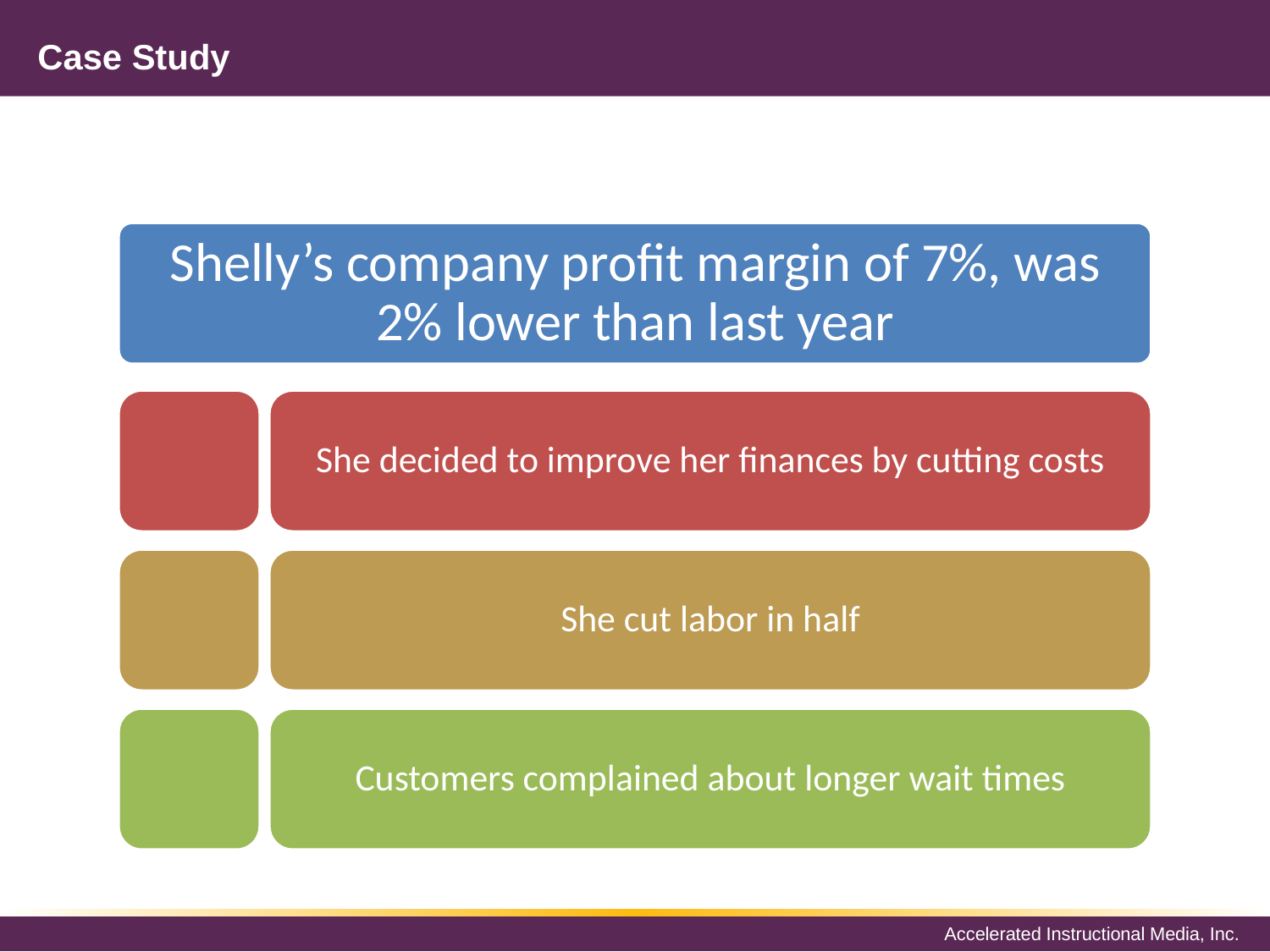

# Case Study

Shelly’s company profit margin of 7%, was 2% lower than last year

She decided to improve her finances by cutting costs

She cut labor in half

Customers complained about longer wait times